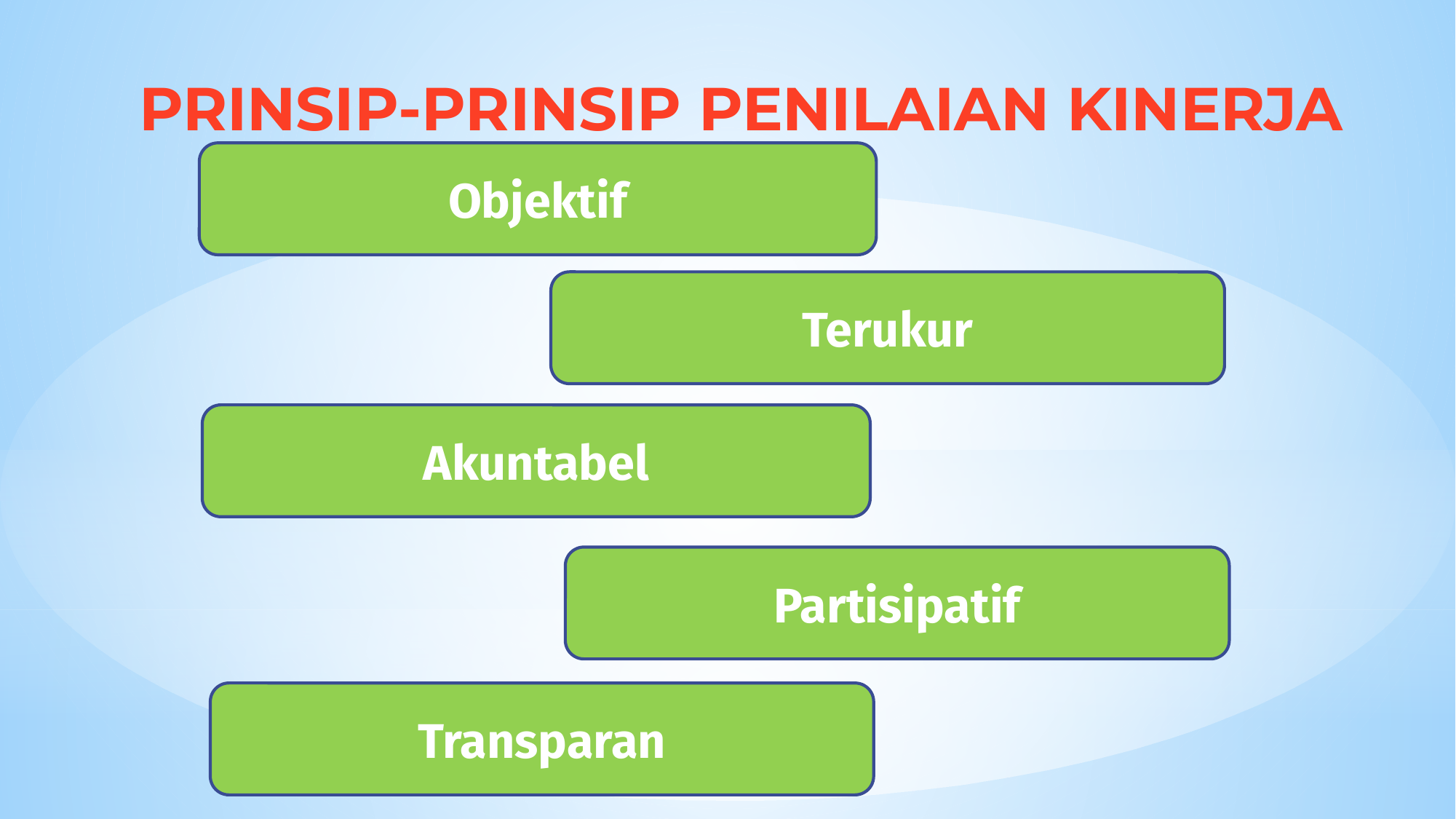

PRINSIP-PRINSIP PENILAIAN KINERJA
Objektif
Terukur
Akuntabel
Partisipatif
Transparan